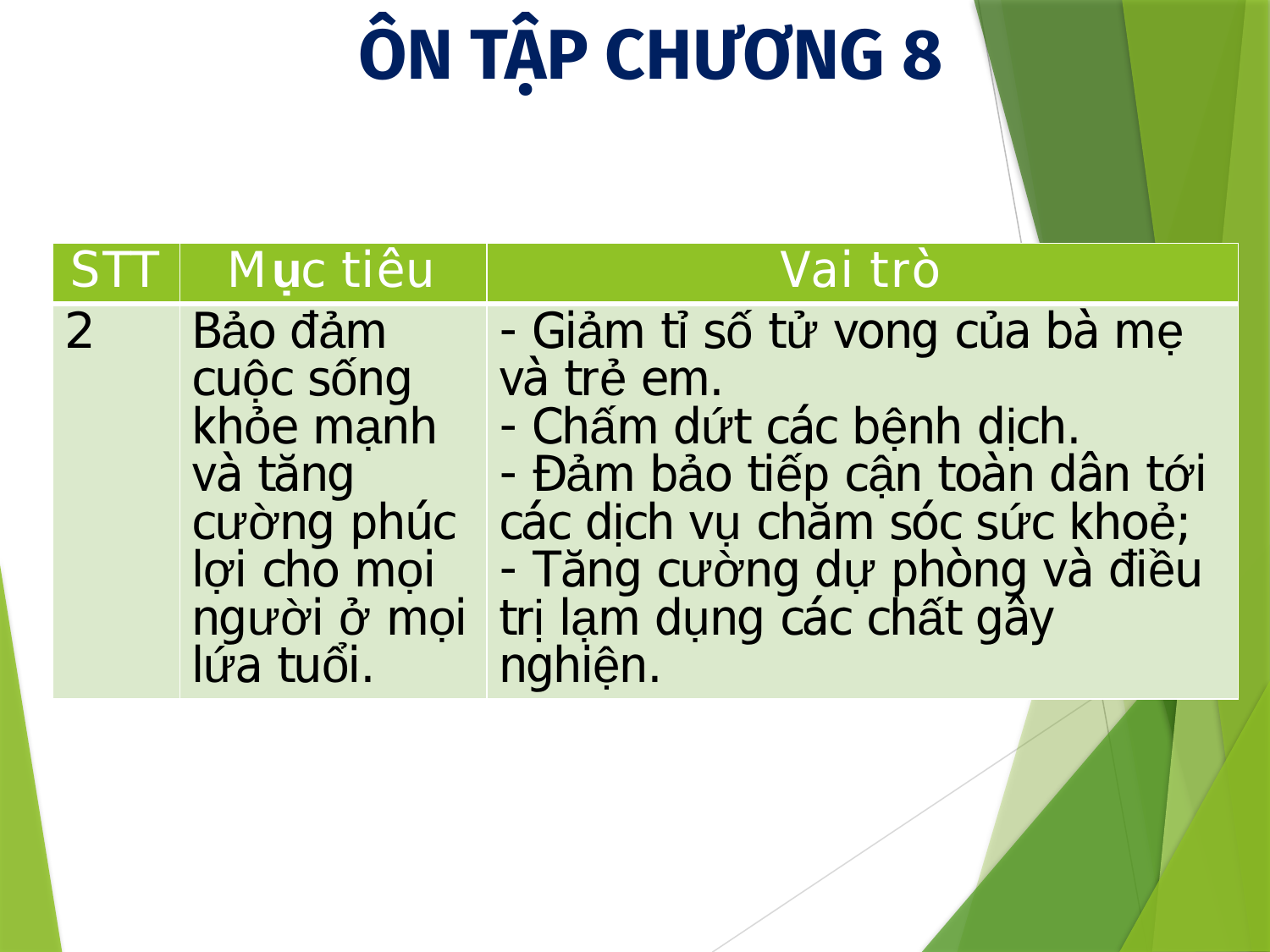

ÔN TẬP CHƯƠNG 8

| STT | Mục tiêu | Vai trò |
| --- | --- | --- |
| 2 | Bảo đảm cuộc sống khỏe mạnh và tăng cường phúc lợi cho mọi người ở mọi lứa tuổi. | - Giảm tỉ số tử vong của bà mẹ và trẻ em. - Chấm dứt các bệnh dịch. - Đảm bảo tiếp cận toàn dân tới các dịch vụ chăm sóc sức khoẻ; - Tăng cường dự phòng và điều trị lạm dụng các chất gây nghiện. |